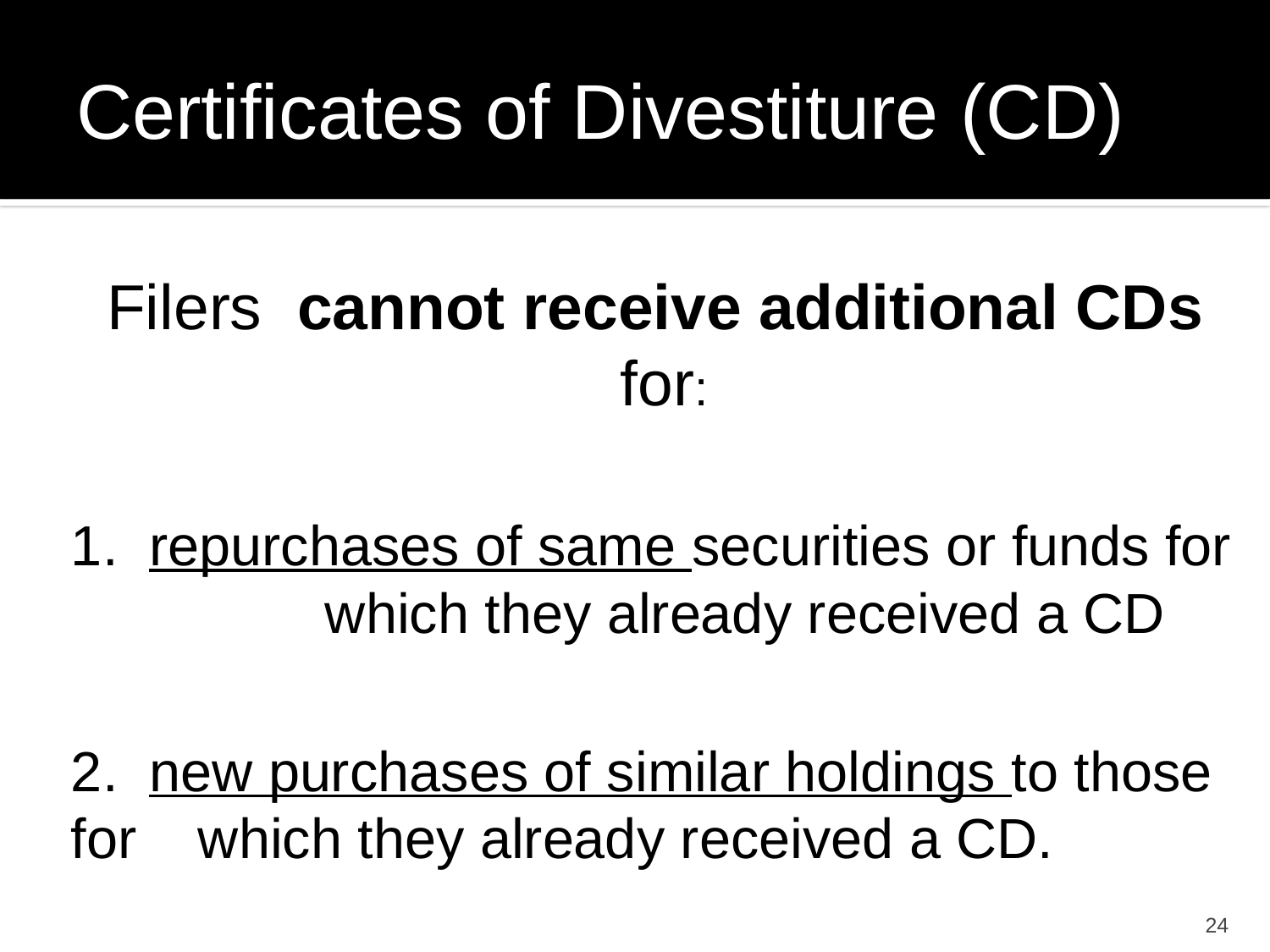

# Certificates of Divestiture (CD)
Filers  cannot receive additional CDs  for:

1.  repurchases of same securities or funds for           	which they already received a CD

2.  new purchases of similar holdings to those for 	which they already received a CD.

24